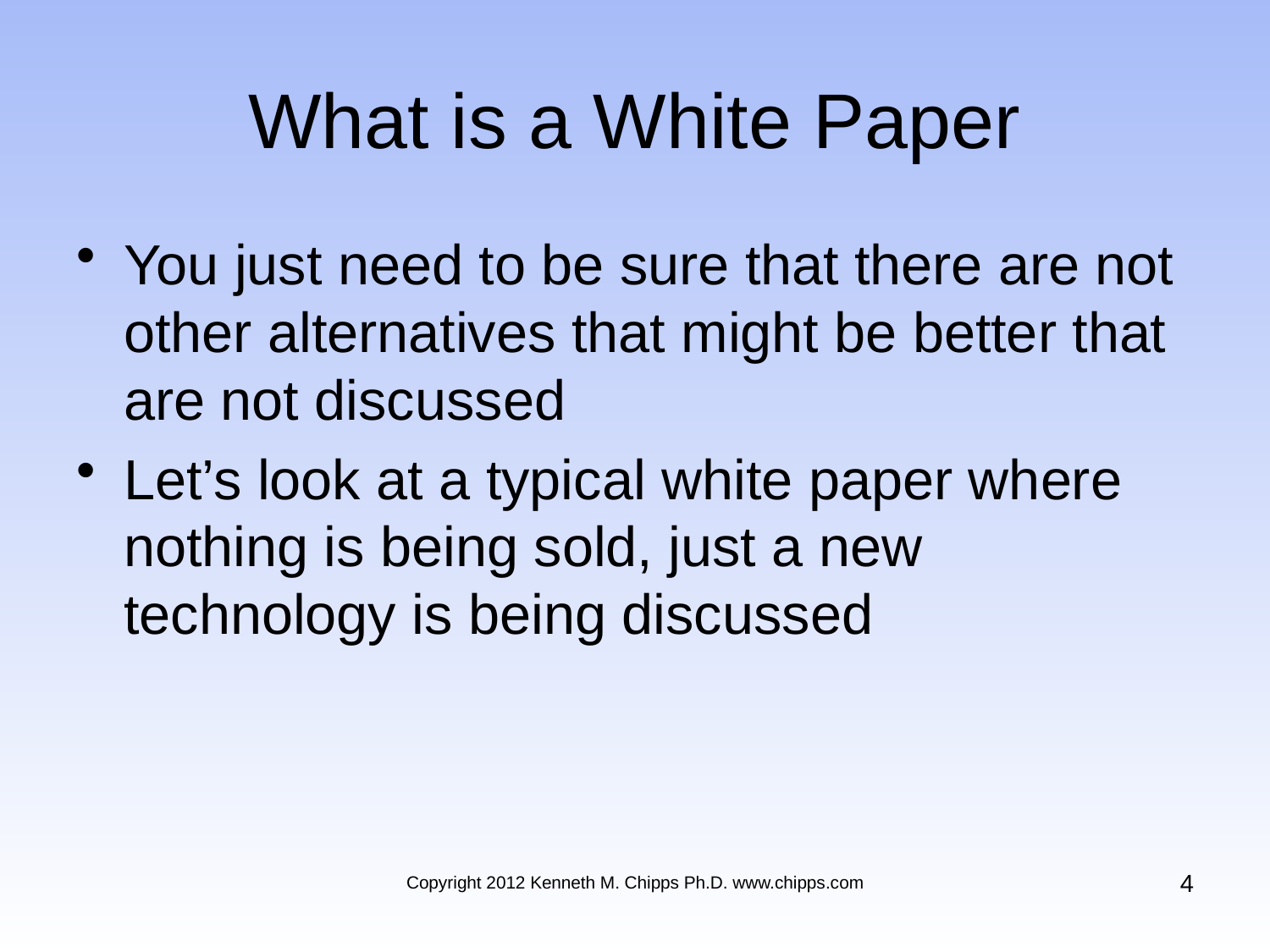

# What is a White Paper
You just need to be sure that there are not other alternatives that might be better that are not discussed
Let’s look at a typical white paper where nothing is being sold, just a new technology is being discussed
4
Copyright 2012 Kenneth M. Chipps Ph.D. www.chipps.com